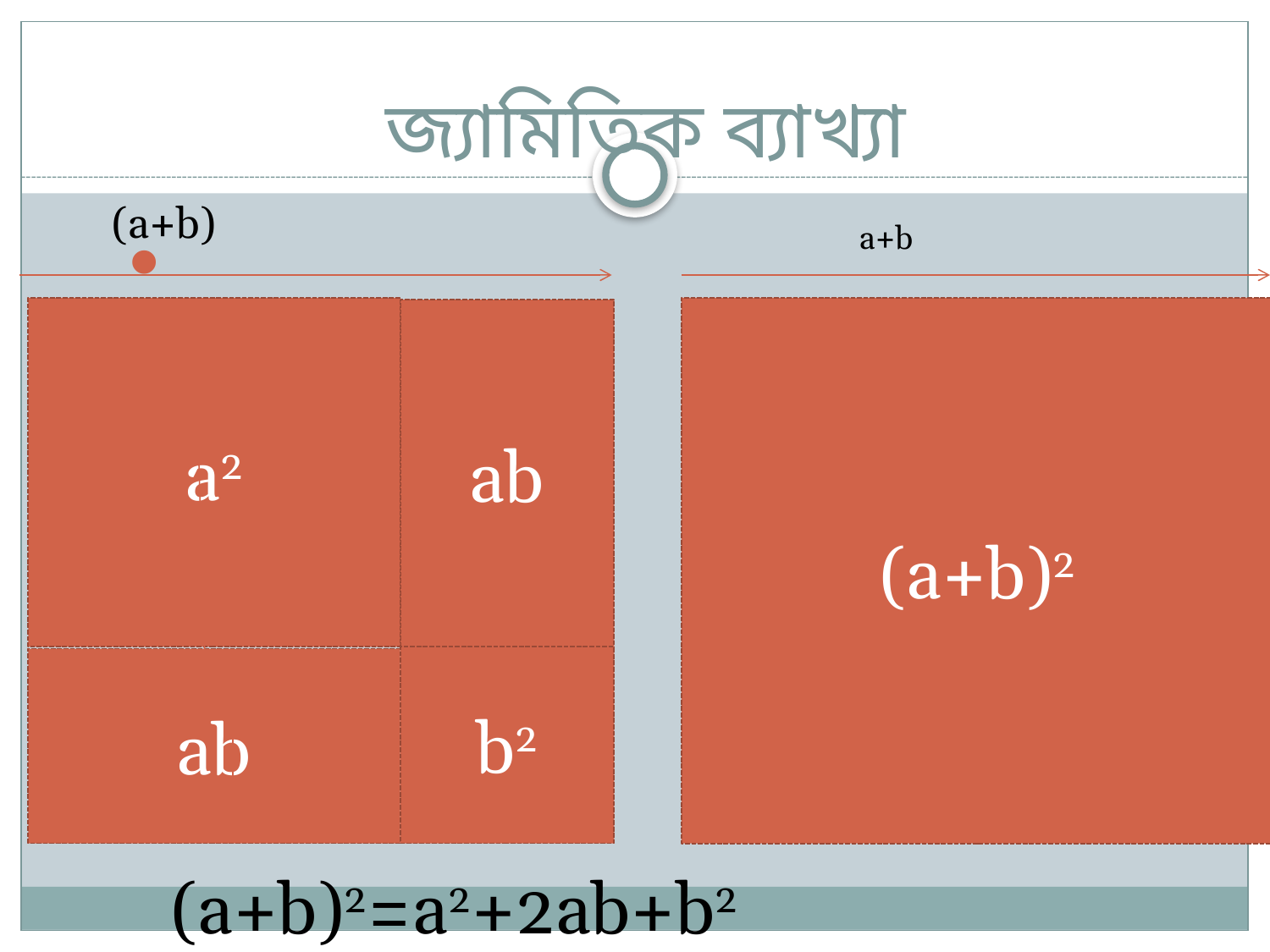

# জ্যামিতিক ব্যাখ্যা
(a+b)
a+b

a2
(a+b)2
ab
a
b2
ab
b
(a+b)2=a2+2ab+b2